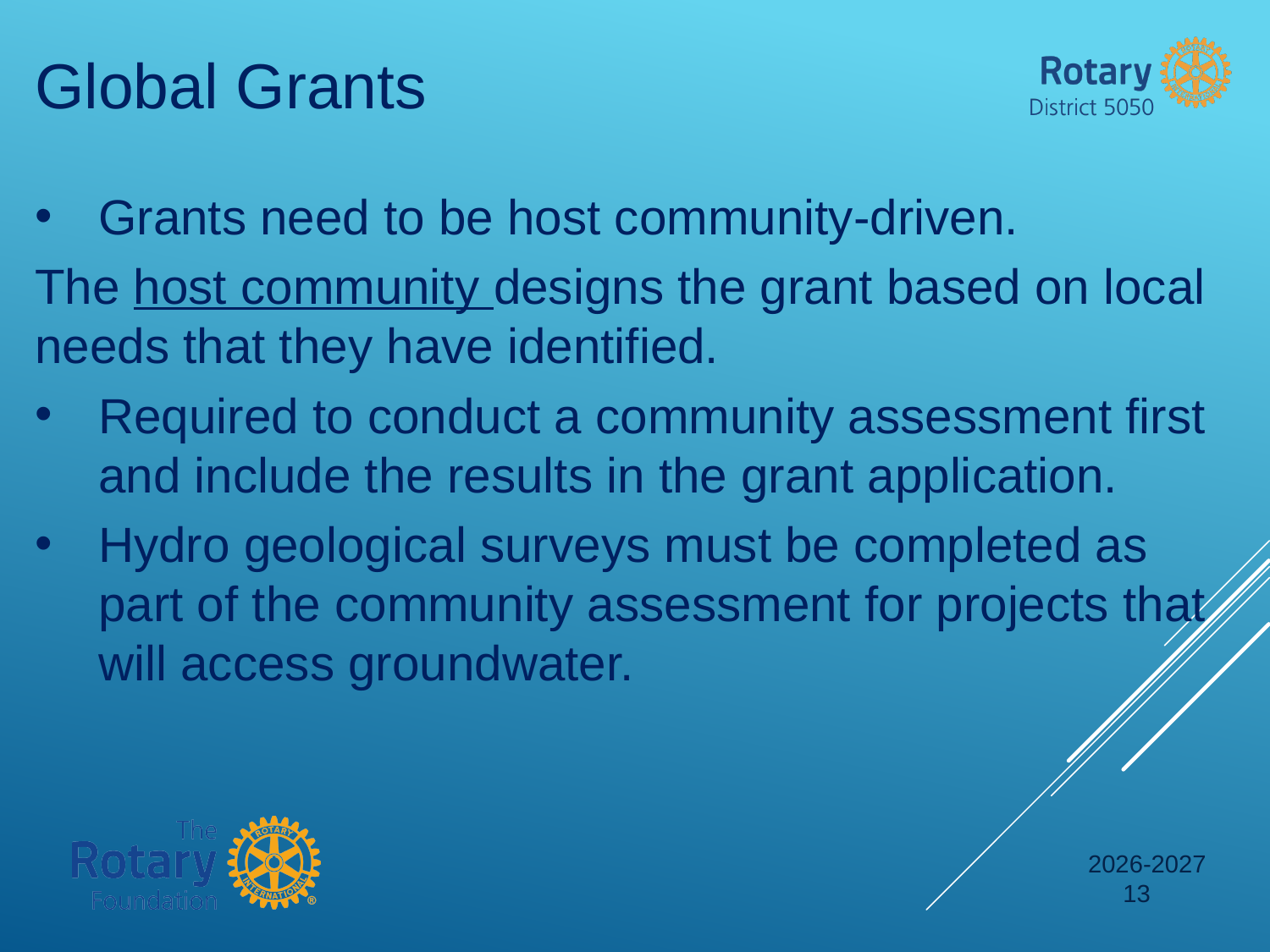

Global Grants
Grants need to be host community-driven.
The host community designs the grant based on local needs that they have identified.
Required to conduct a community assessment first and include the results in the grant application.
Hydro geological surveys must be completed as part of the community assessment for projects that will access groundwater.